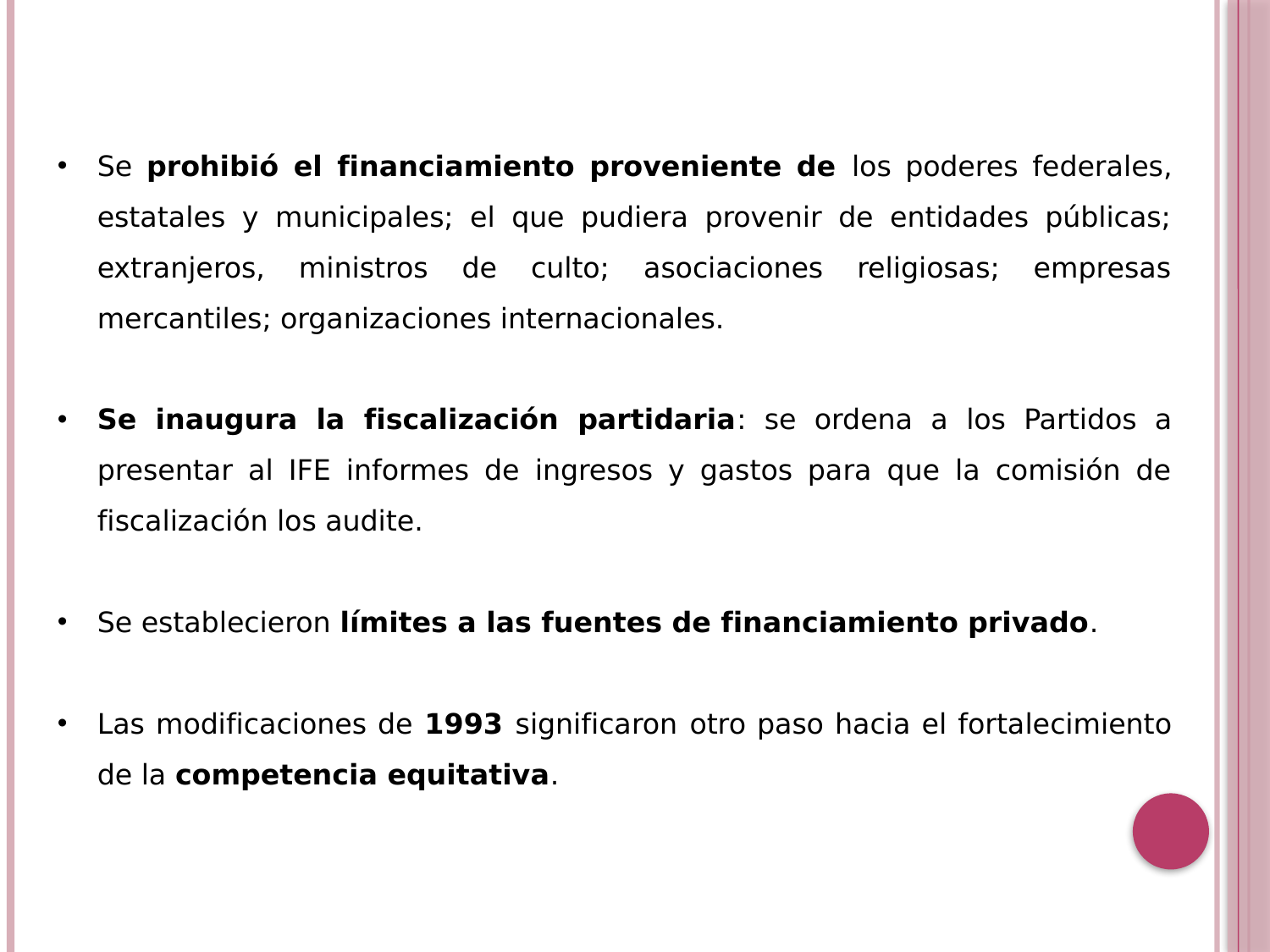

Se prohibió el financiamiento proveniente de los poderes federales, estatales y municipales; el que pudiera provenir de entidades públicas; extranjeros, ministros de culto; asociaciones religiosas; empresas mercantiles; organizaciones internacionales.

Se inaugura la fiscalización partidaria: se ordena a los Partidos a presentar al IFE informes de ingresos y gastos para que la comisión de fiscalización los audite.

Se establecieron límites a las fuentes de financiamiento privado.

Las modificaciones de 1993 significaron otro paso hacia el fortalecimiento de la competencia equitativa.